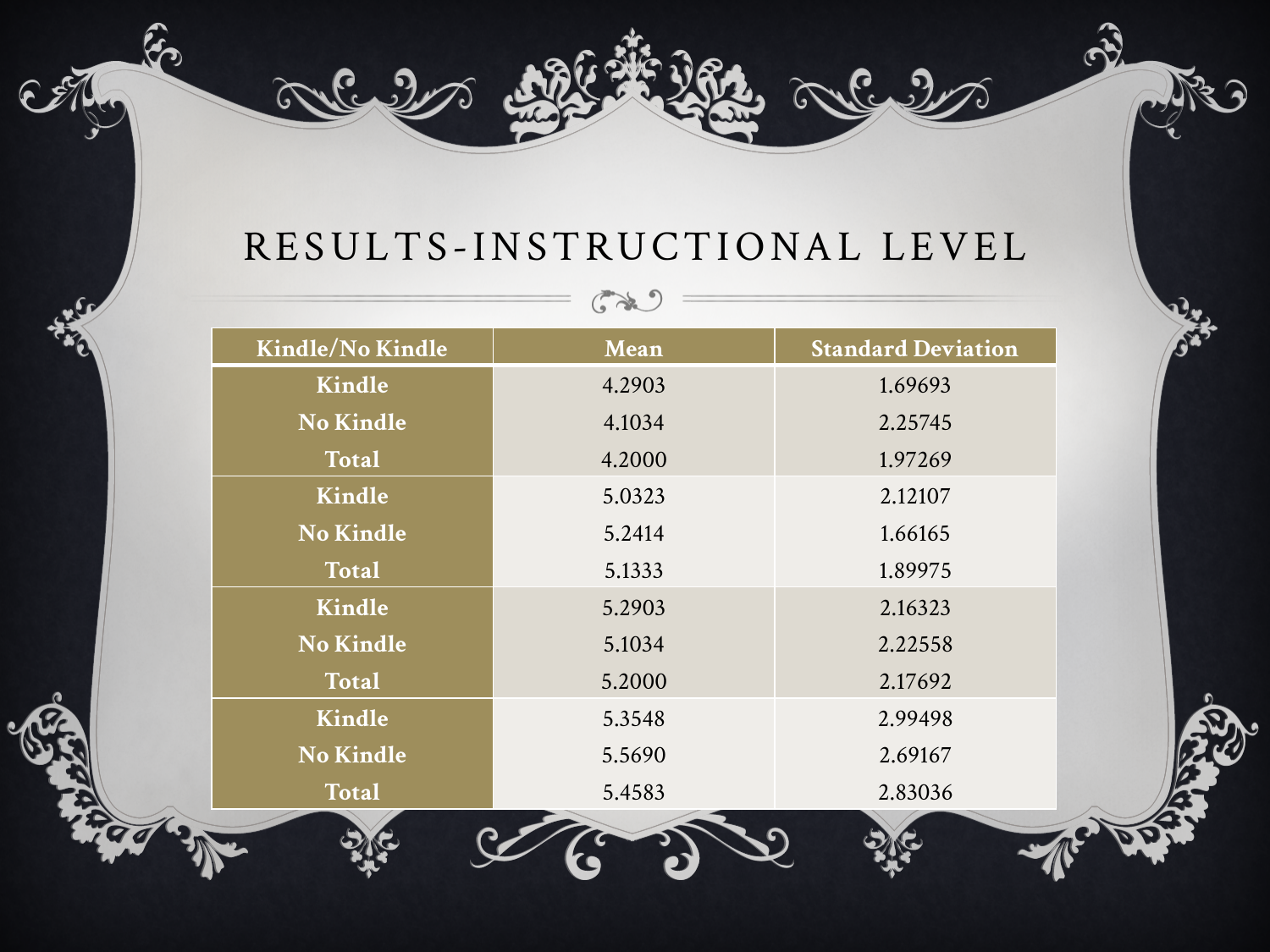

# Results-Instructional Level
| Kindle/No Kindle | Mean | Standard Deviation |
| --- | --- | --- |
| Kindle No Kindle Total | 4.2903 4.1034 4.2000 | 1.69693 2.25745 1.97269 |
| Kindle No Kindle Total | 5.0323 5.2414 5.1333 | 2.12107 1.66165 1.89975 |
| Kindle No Kindle Total | 5.2903 5.1034 5.2000 | 2.16323 2.22558 2.17692 |
| Kindle No Kindle Total | 5.3548 5.5690 5.4583 | 2.99498 2.69167 2.83036 |